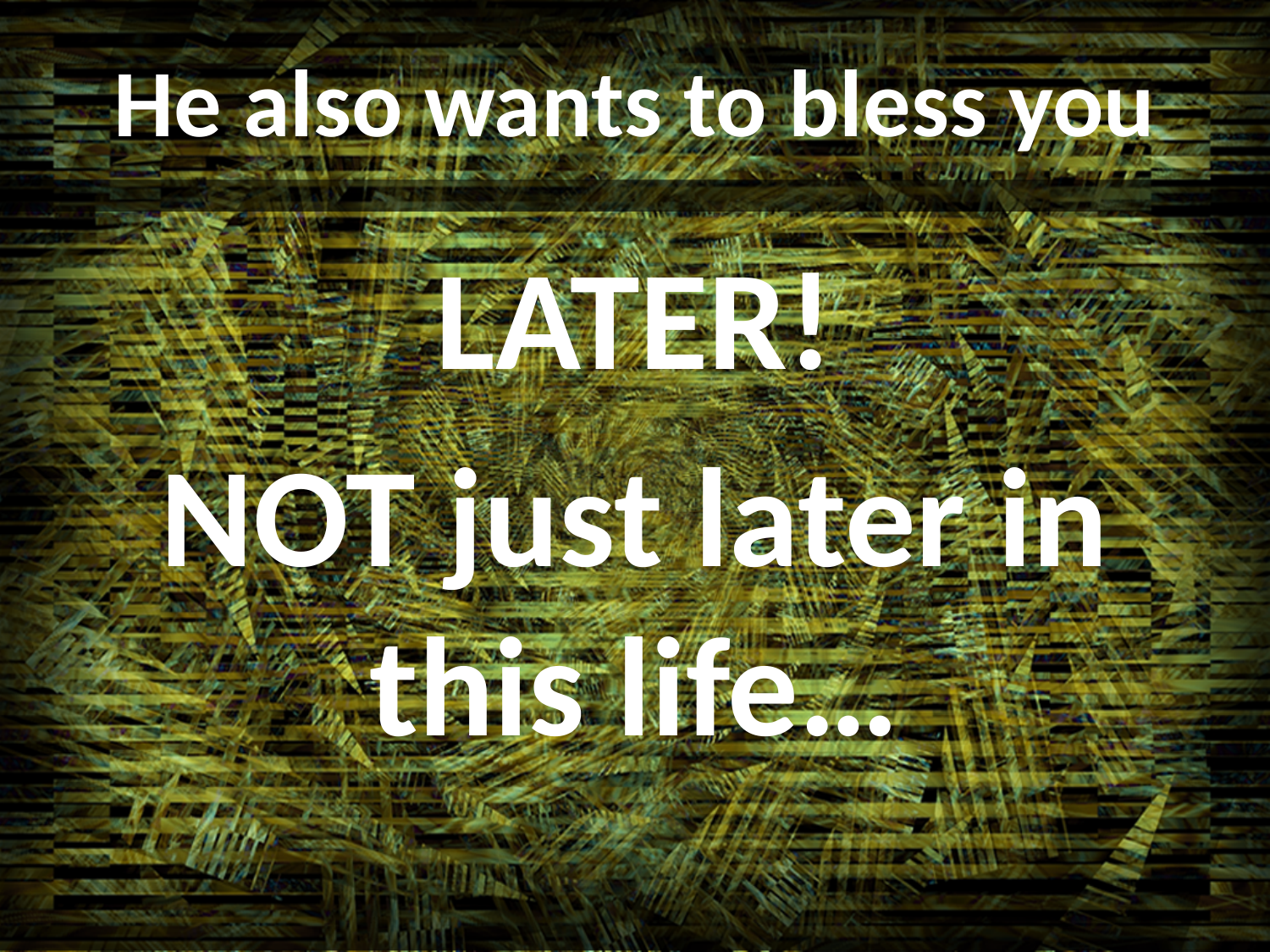

# He also wants to bless you
LATER!
NOT just later in this life…